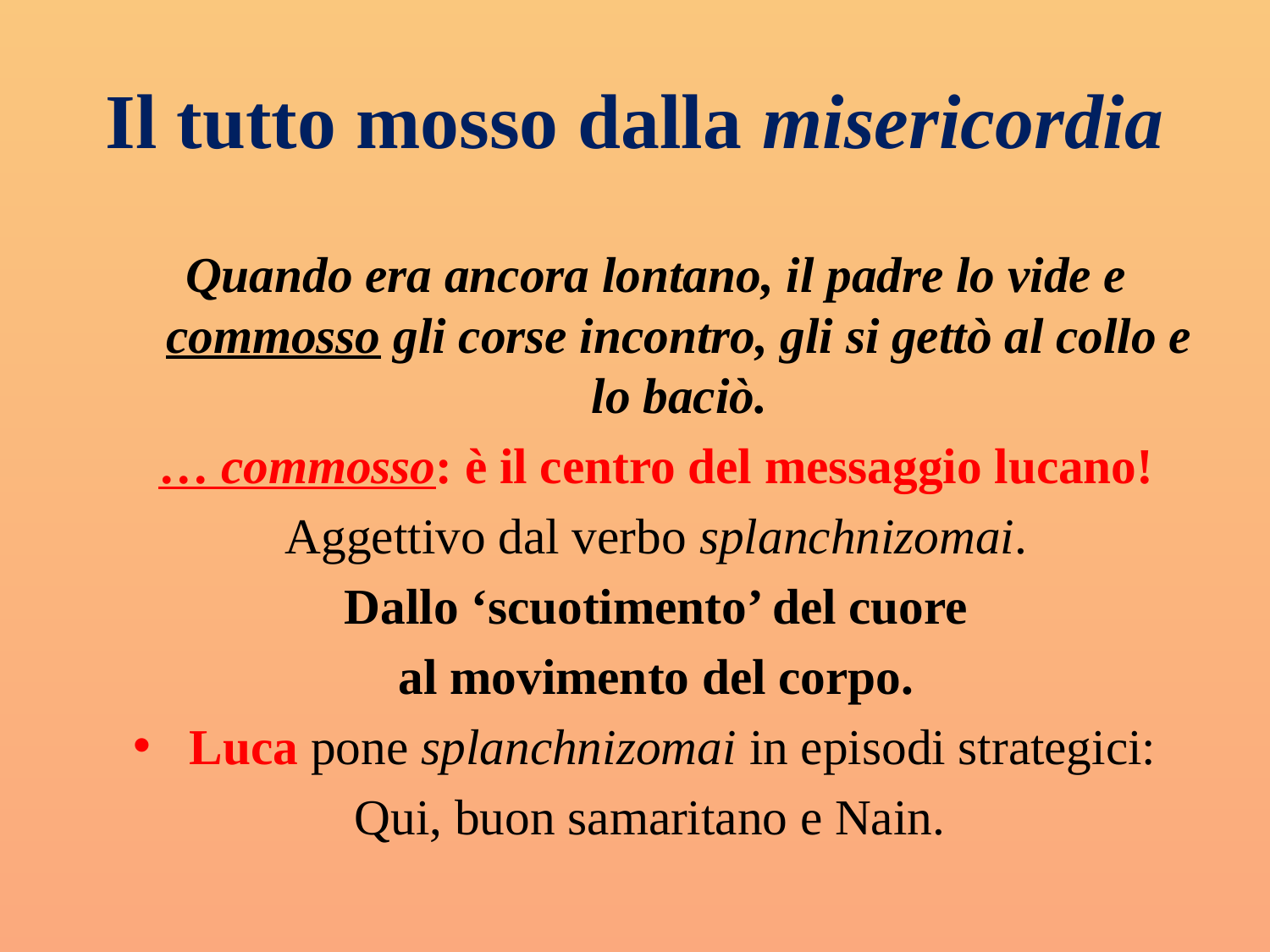

# Il tutto mosso dalla misericordia
Quando era ancora lontano, il padre lo vide e commosso gli corse incontro, gli si gettò al collo e lo baciò.
… commosso: è il centro del messaggio lucano!
 Aggettivo dal verbo splanchnizomai.
Dallo ‘scuotimento’ del cuore
al movimento del corpo.
Luca pone splanchnizomai in episodi strategici:
Qui, buon samaritano e Nain.